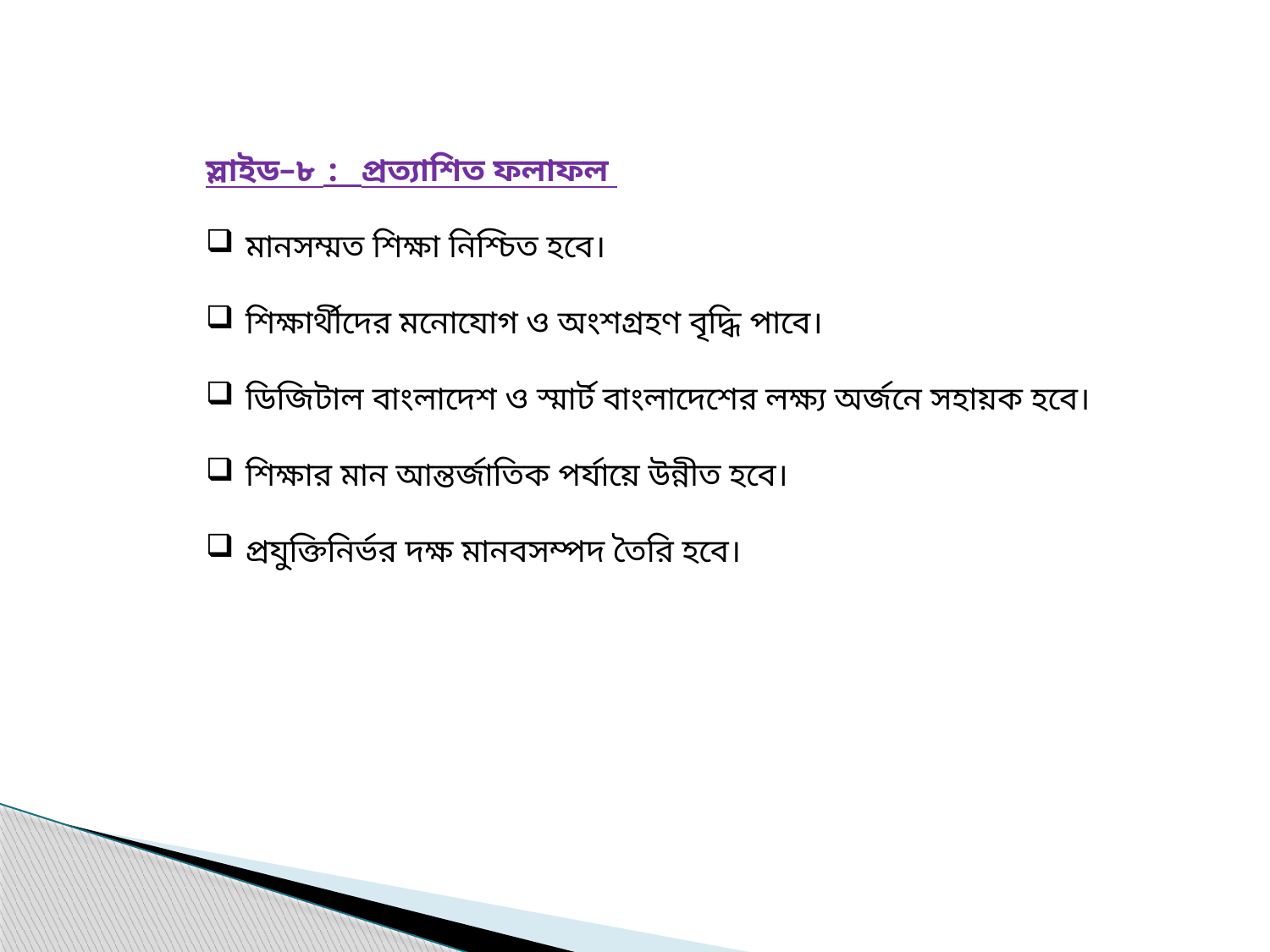

স্লাইড–৮ : প্রত্যাশিত ফলাফল
মানসম্মত শিক্ষা নিশ্চিত হবে।
শিক্ষার্থীদের মনোযোগ ও অংশগ্রহণ বৃদ্ধি পাবে।
ডিজিটাল বাংলাদেশ ও স্মার্ট বাংলাদেশের লক্ষ্য অর্জনে সহায়ক হবে।
শিক্ষার মান আন্তর্জাতিক পর্যায়ে উন্নীত হবে।
প্রযুক্তিনির্ভর দক্ষ মানবসম্পদ তৈরি হবে।